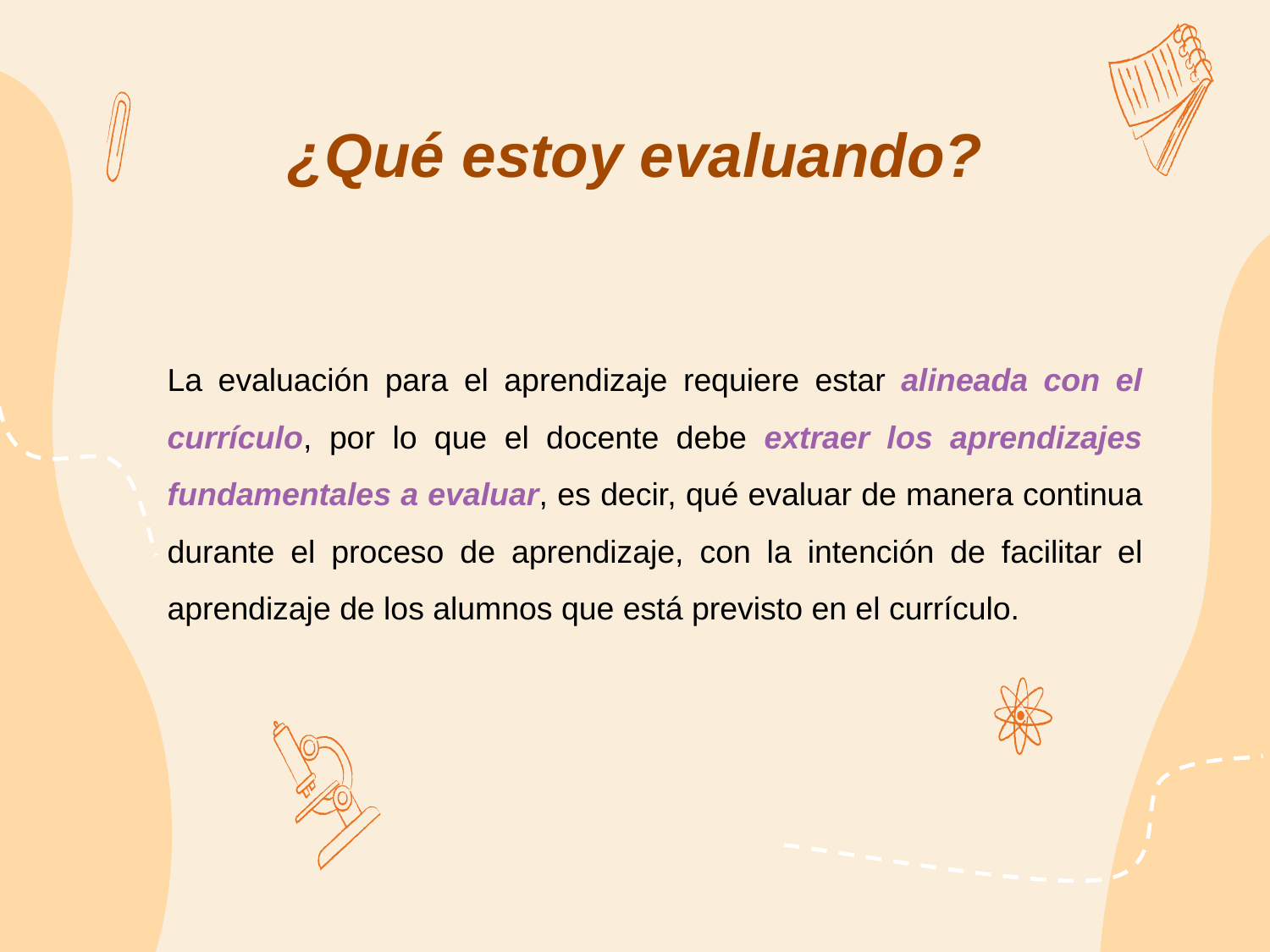

# ¿Qué estoy evaluando?

La evaluación para el aprendizaje requiere estar alineada con el currículo, por lo que el docente debe extraer los aprendizajes fundamentales a evaluar, es decir, qué evaluar de manera continua durante el proceso de aprendizaje, con la intención de facilitar el aprendizaje de los alumnos que está previsto en el currículo.